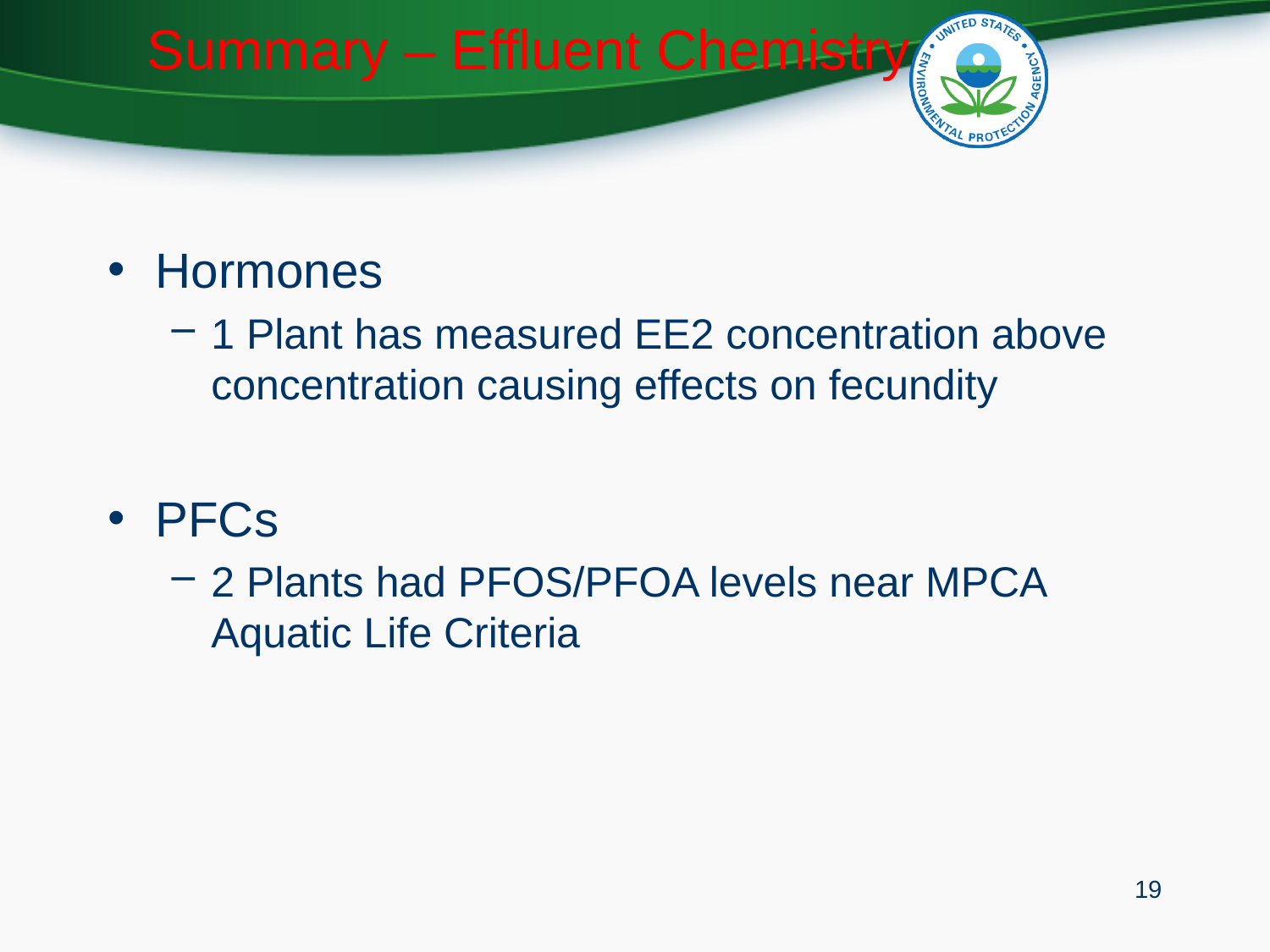

# Summary – Effluent Chemistry
Hormones
1 Plant has measured EE2 concentration above concentration causing effects on fecundity

PFCs
2 Plants had PFOS/PFOA levels near MPCA Aquatic Life Criteria

19